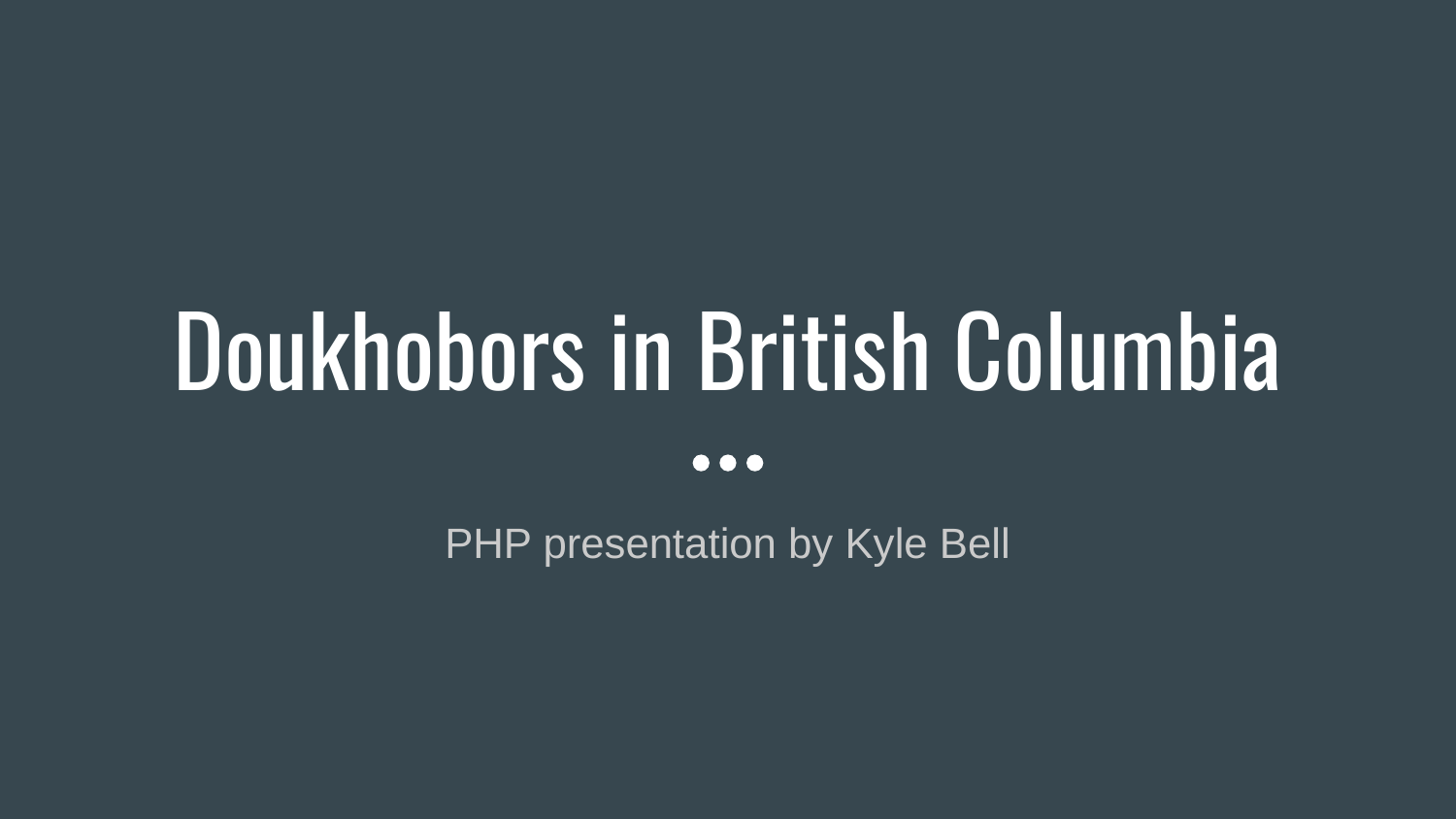

# Doukhobors in British Columbia
PHP presentation by Kyle Bell